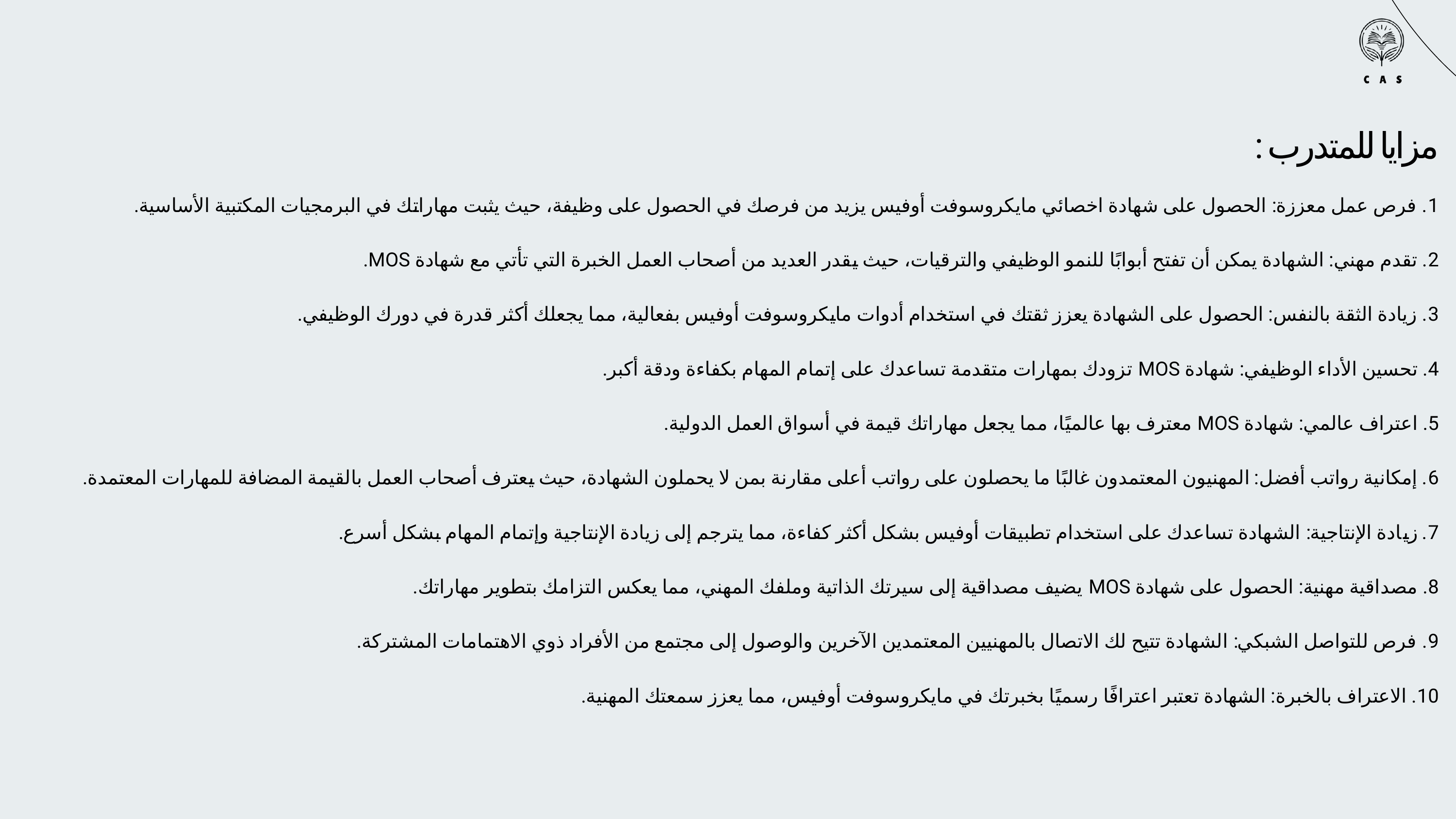

مزايا للمتدرب :
1. فرص عمل معززة: الحصول على شهادة اخصائي مايكروسوفت أوفيس يزيد من فرصك في الحصول على وظيفة، حيث يثبت مهاراتك في البرمجيات المكتبية الأساسية.

2. تقدم مهني: الشهادة يمكن أن تفتح أبوابًا للنمو الوظيفي والترقيات، حيث يقدر العديد من أصحاب العمل الخبرة التي تأتي مع شهادة MOS.

3. زيادة الثقة بالنفس: الحصول على الشهادة يعزز ثقتك في استخدام أدوات مايكروسوفت أوفيس بفعالية، مما يجعلك أكثر قدرة في دورك الوظيفي.

4. تحسين الأداء الوظيفي: شهادة MOS تزودك بمهارات متقدمة تساعدك على إتمام المهام بكفاءة ودقة أكبر.

5. اعتراف عالمي: شهادة MOS معترف بها عالميًا، مما يجعل مهاراتك قيمة في أسواق العمل الدولية.

6. إمكانية رواتب أفضل: المهنيون المعتمدون غالبًا ما يحصلون على رواتب أعلى مقارنة بمن لا يحملون الشهادة، حيث يعترف أصحاب العمل بالقيمة المضافة للمهارات المعتمدة.

7. زيادة الإنتاجية: الشهادة تساعدك على استخدام تطبيقات أوفيس بشكل أكثر كفاءة، مما يترجم إلى زيادة الإنتاجية وإتمام المهام بشكل أسرع.

8. مصداقية مهنية: الحصول على شهادة MOS يضيف مصداقية إلى سيرتك الذاتية وملفك المهني، مما يعكس التزامك بتطوير مهاراتك.

9. فرص للتواصل الشبكي: الشهادة تتيح لك الاتصال بالمهنيين المعتمدين الآخرين والوصول إلى مجتمع من الأفراد ذوي الاهتمامات المشتركة.

10. الاعتراف بالخبرة: الشهادة تعتبر اعترافًا رسميًا بخبرتك في مايكروسوفت أوفيس، مما يعزز سمعتك المهنية.